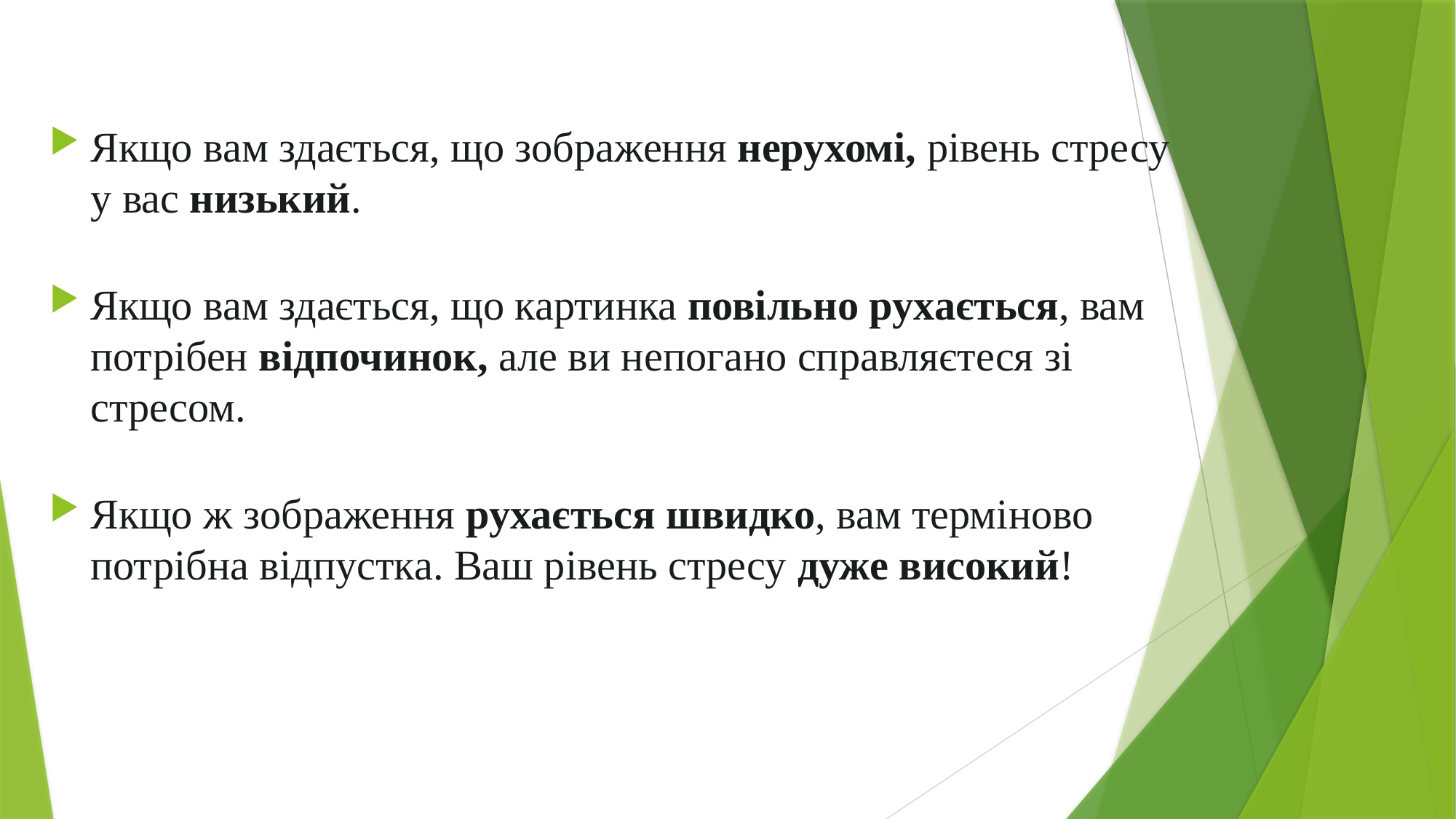

Якщо вам здається, що зображення нерухомі, рівень стресу у вас низький.
Якщо вам здається, що картинка повільно рухається, вам потрібен відпочинок, але ви непогано справляєтеся зі стресом.
Якщо ж зображення рухається швидко, вам терміново потрібна відпустка. Ваш рівень стресу дуже високий!